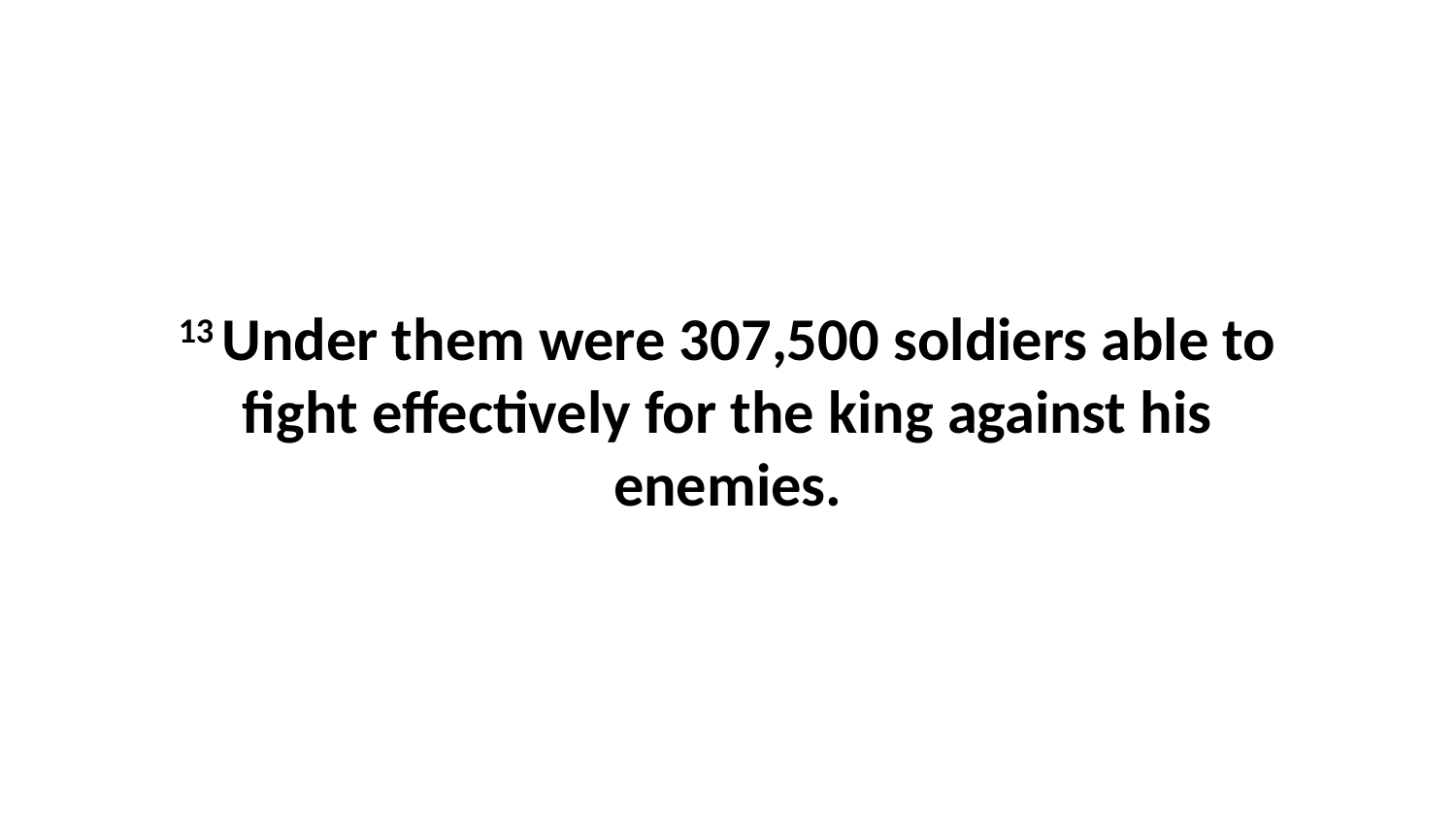

13 Under them were 307,500 soldiers able to fight effectively for the king against his enemies.